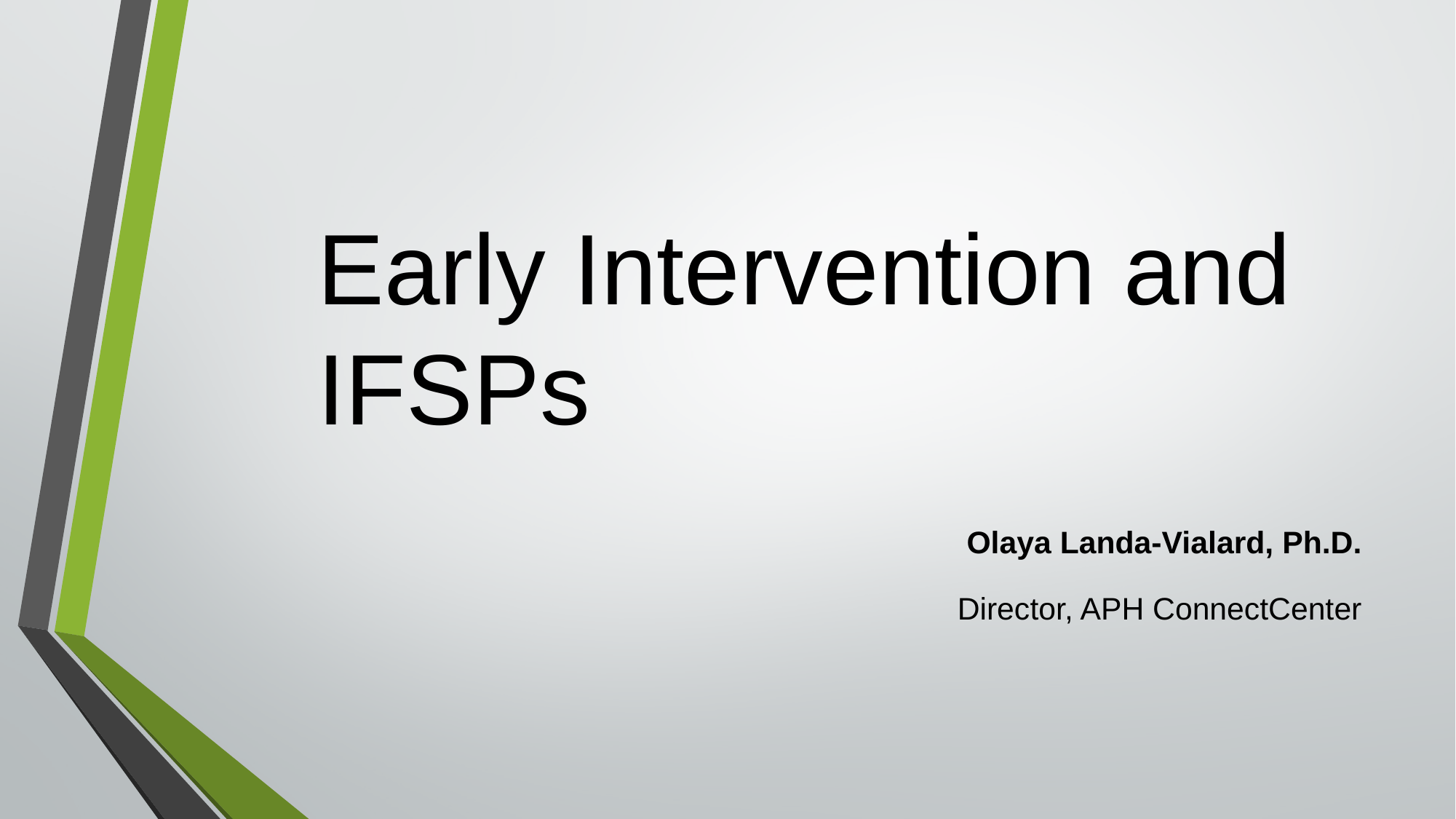

# Early Intervention and IFSPs
Olaya Landa-Vialard, Ph.D.
Director, APH ConnectCenter